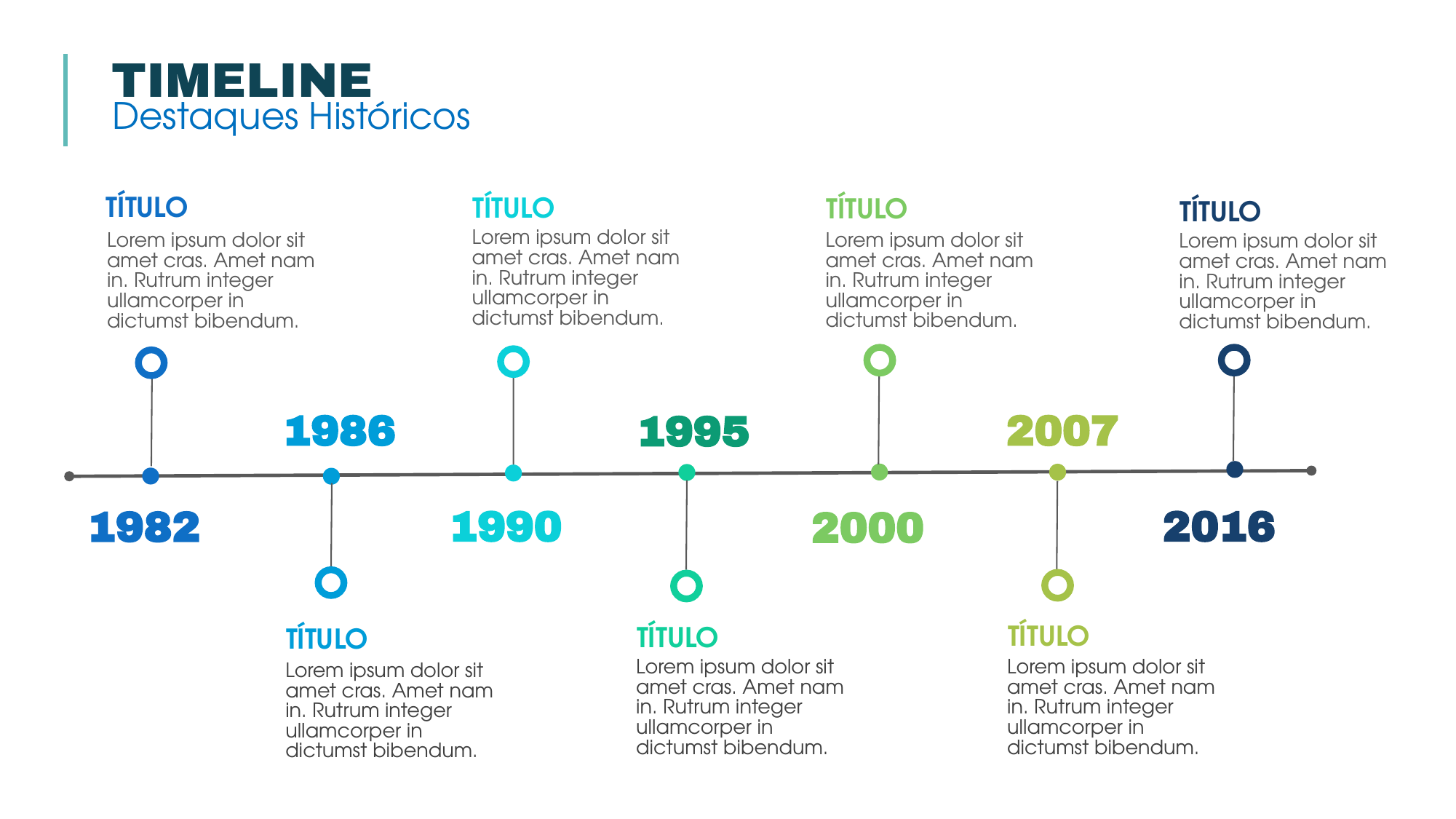

TIMELINE
Destaques Históricos
TÍTULO
Lorem ipsum dolor sit amet cras. Amet nam in. Rutrum integer ullamcorper in dictumst bibendum.
TÍTULO
Lorem ipsum dolor sit amet cras. Amet nam in. Rutrum integer ullamcorper in dictumst bibendum.
TÍTULO
Lorem ipsum dolor sit amet cras. Amet nam in. Rutrum integer ullamcorper in dictumst bibendum.
TÍTULO
Lorem ipsum dolor sit amet cras. Amet nam in. Rutrum integer ullamcorper in dictumst bibendum.

2007
1986
1995

1990
2016
1982
2000
TÍTULO
Lorem ipsum dolor sit amet cras. Amet nam in. Rutrum integer ullamcorper in dictumst bibendum.
TÍTULO
Lorem ipsum dolor sit amet cras. Amet nam in. Rutrum integer ullamcorper in dictumst bibendum.
TÍTULO
Lorem ipsum dolor sit amet cras. Amet nam in. Rutrum integer ullamcorper in dictumst bibendum.